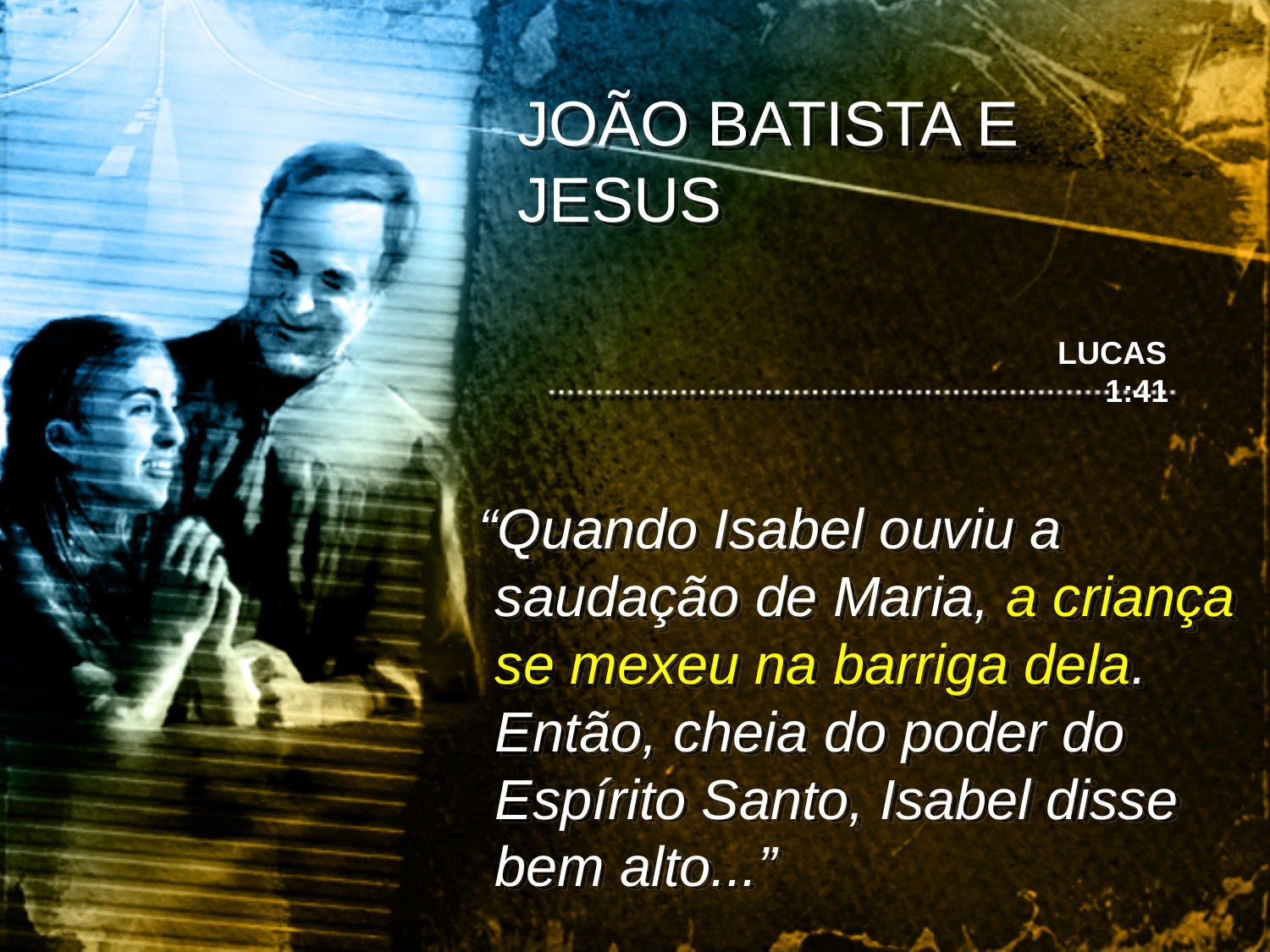

JOÃO BATISTA E JESUS
LUCAS 1:41

  “Quando Isabel ouviu a saudação de Maria, a criança se mexeu na barriga dela. Então, cheia do poder do Espírito Santo, Isabel disse bem alto...”